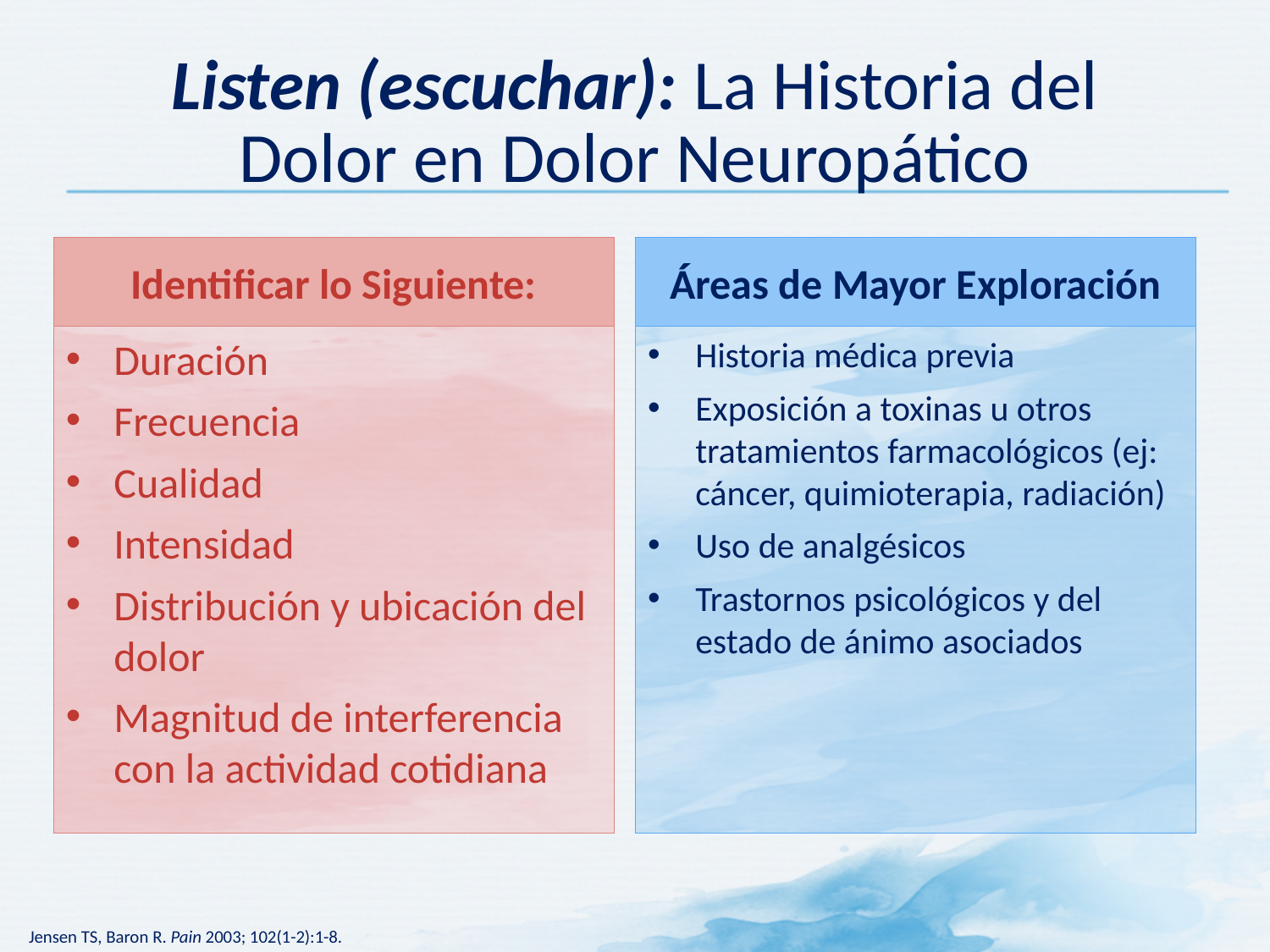

# Listen (escuchar): La Historia del Dolor en Dolor Neuropático
Identificar lo Siguiente:
Áreas de Mayor Exploración
Duración
Frecuencia
Cualidad
Intensidad
Distribución y ubicación del dolor
Magnitud de interferencia con la actividad cotidiana

Historia médica previa
Exposición a toxinas u otros tratamientos farmacológicos (ej:  cáncer, quimioterapia, radiación)
Uso de analgésicos
Trastornos psicológicos y del estado de ánimo asociados

Jensen TS, Baron R. Pain 2003; 102(1-2):1-8.